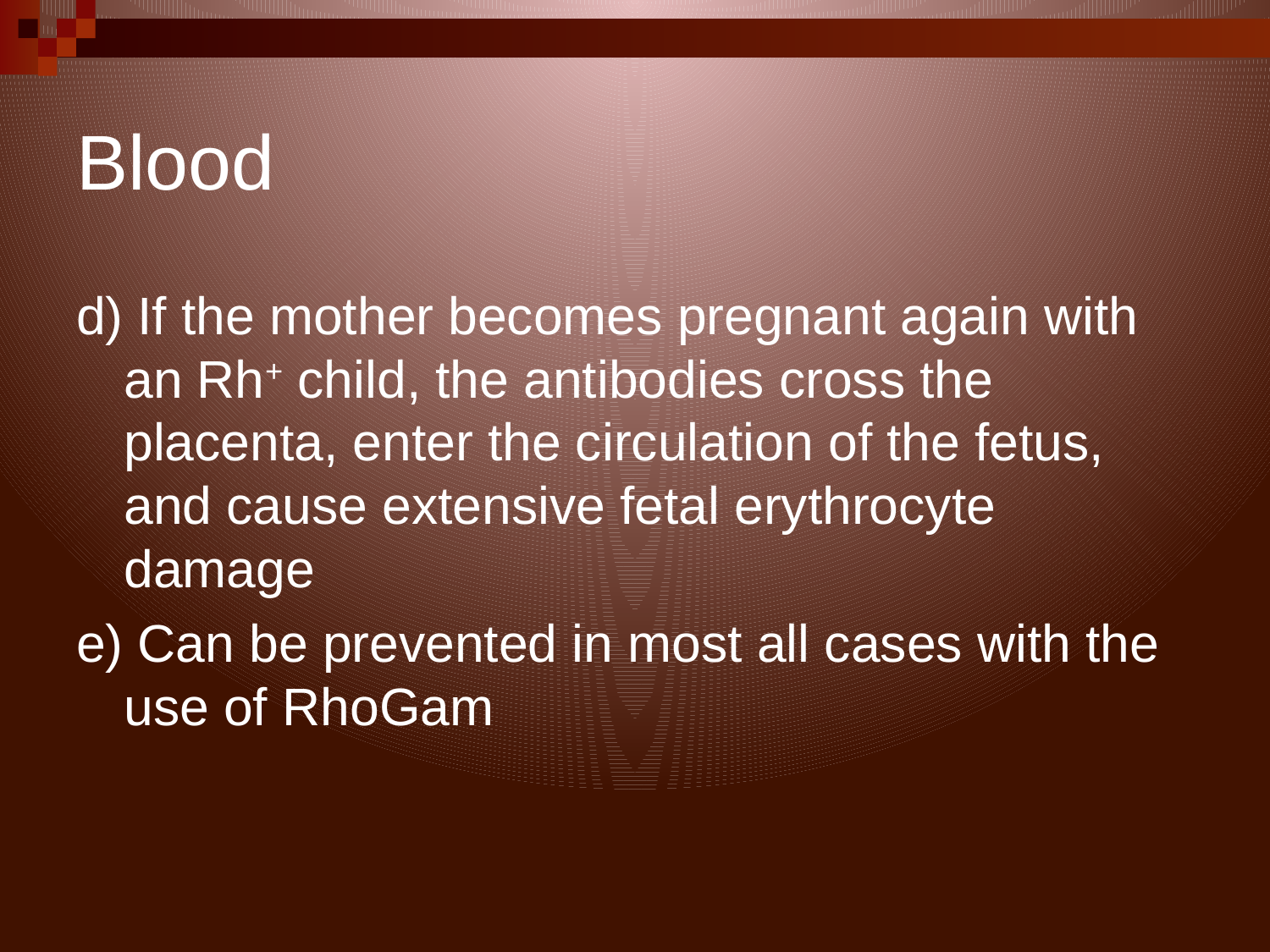

# Blood
d) If the mother becomes pregnant again with an Rh+ child, the antibodies cross the placenta, enter the circulation of the fetus, and cause extensive fetal erythrocyte damage
e) Can be prevented in most all cases with the use of RhoGam